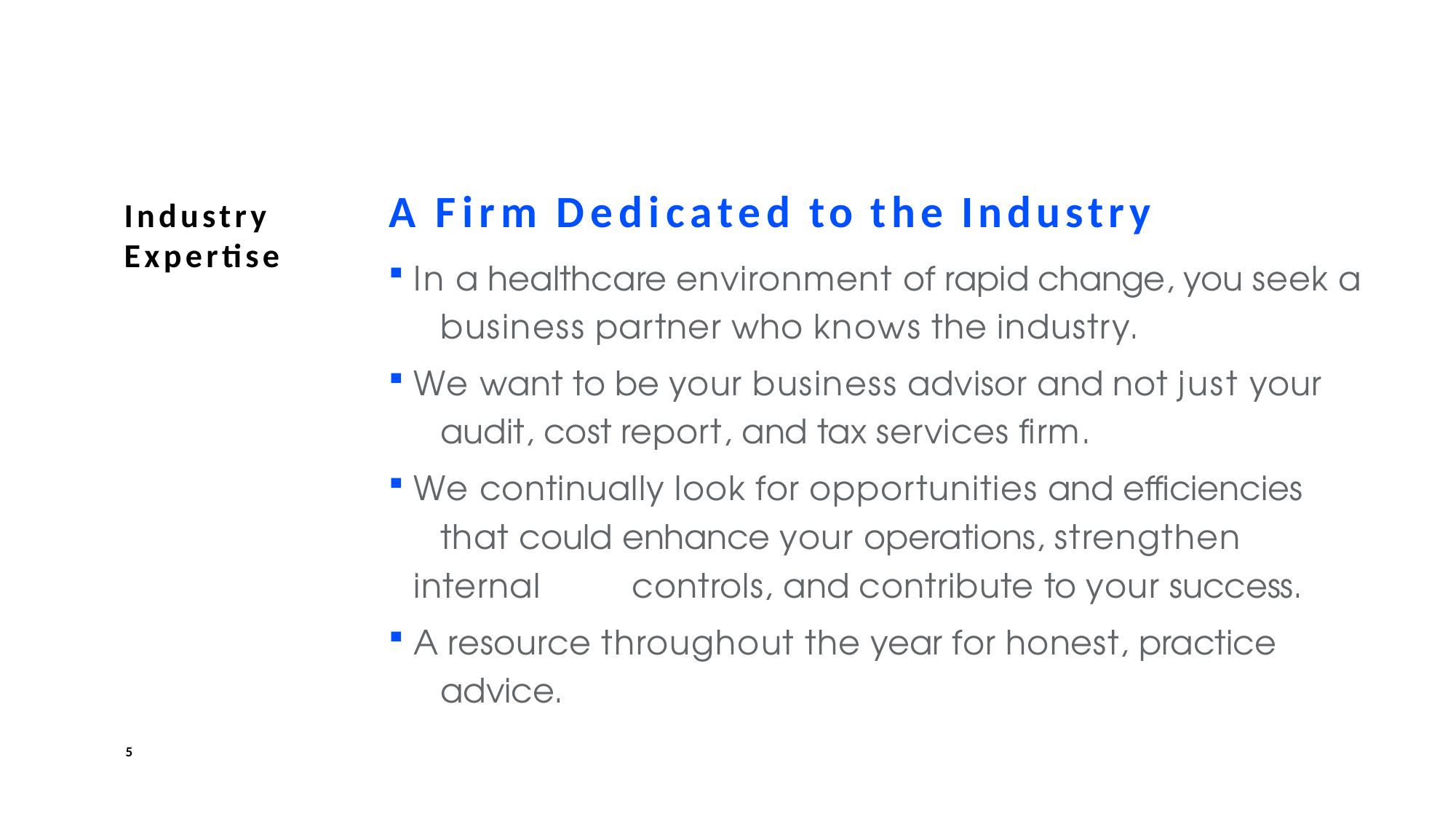

# A Firm Dedicated to the Industry
Industry Expertise
In a healthcare environment of rapid change, you seek a 	business partner who knows the industry.
We want to be your business advisor and not just your 	audit, cost report, and tax services firm.
We continually look for opportunities and efficiencies 	that could enhance your operations, strengthen internal 	controls, and contribute to your success.
A resource throughout the year for honest, practice 	advice.
5